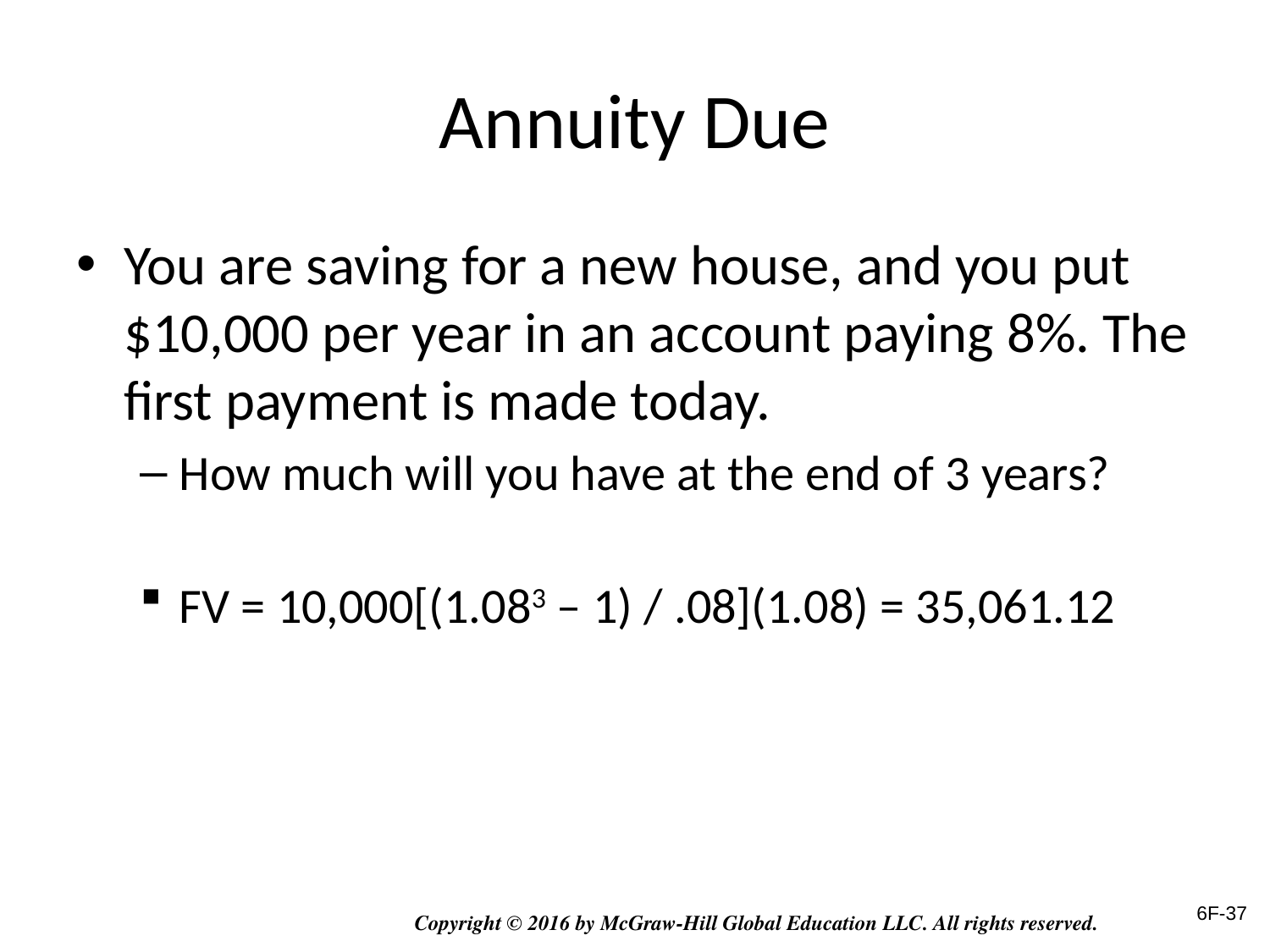

# Annuity Due
You are saving for a new house, and you put $10,000 per year in an account paying 8%. The first payment is made today.
How much will you have at the end of 3 years?

FV = 10,000[(1.083 – 1) / .08](1.08) = 35,061.12
6F-37
Copyright © 2016 by McGraw-Hill Global Education LLC. All rights reserved.